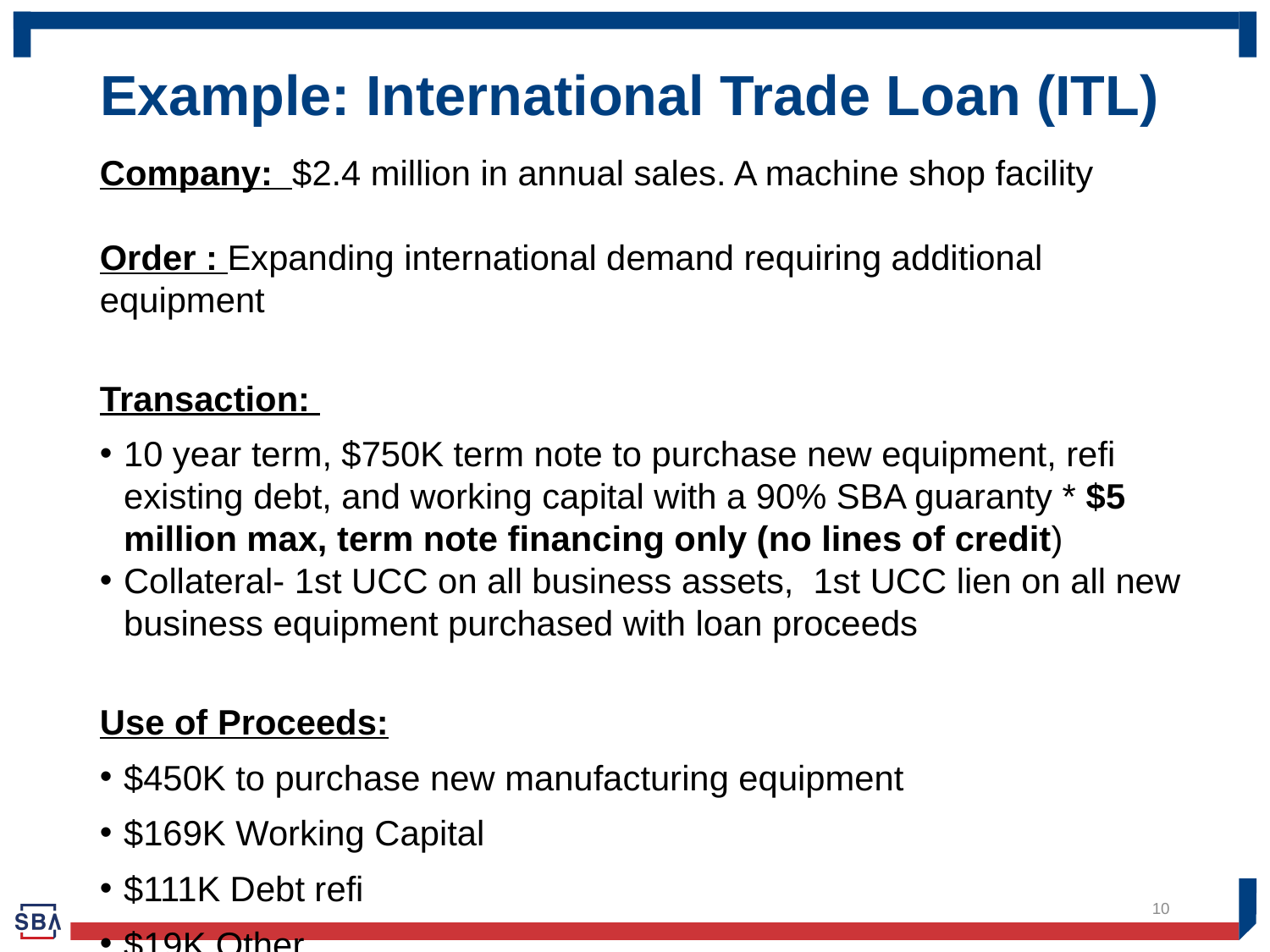

# Example: International Trade Loan (ITL)
Company:  $2.4 million in annual sales. A machine shop facility

Order : Expanding international demand requiring additional equipment

Transaction:
10 year term, $750K term note to purchase new equipment, refi existing debt, and working capital with a 90% SBA guaranty * $5 million max, term note financing only (no lines of credit)
Collateral- 1st UCC on all business assets,  1st UCC lien on all new business equipment purchased with loan proceeds

Use of Proceeds:
$450K to purchase new manufacturing equipment
$169K Working Capital
$111K Debt refi
$19K Other

10